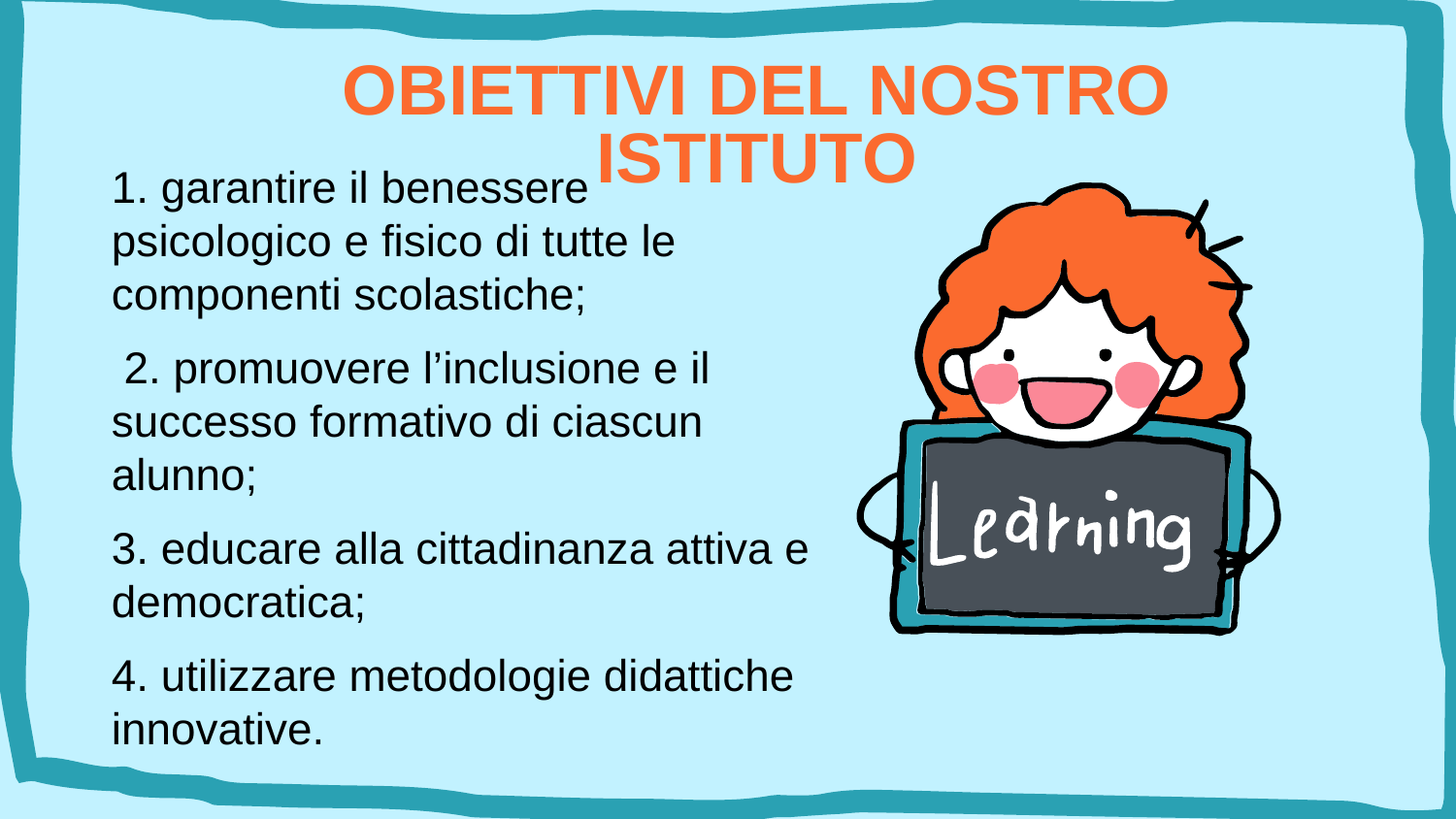

OBIETTIVI DEL NOSTRO ISTITUTO
1. garantire il benessere psicologico e fisico di tutte le componenti scolastiche;
 2. promuovere l’inclusione e il successo formativo di ciascun alunno;
3. educare alla cittadinanza attiva e democratica;
4. utilizzare metodologie didattiche innovative.